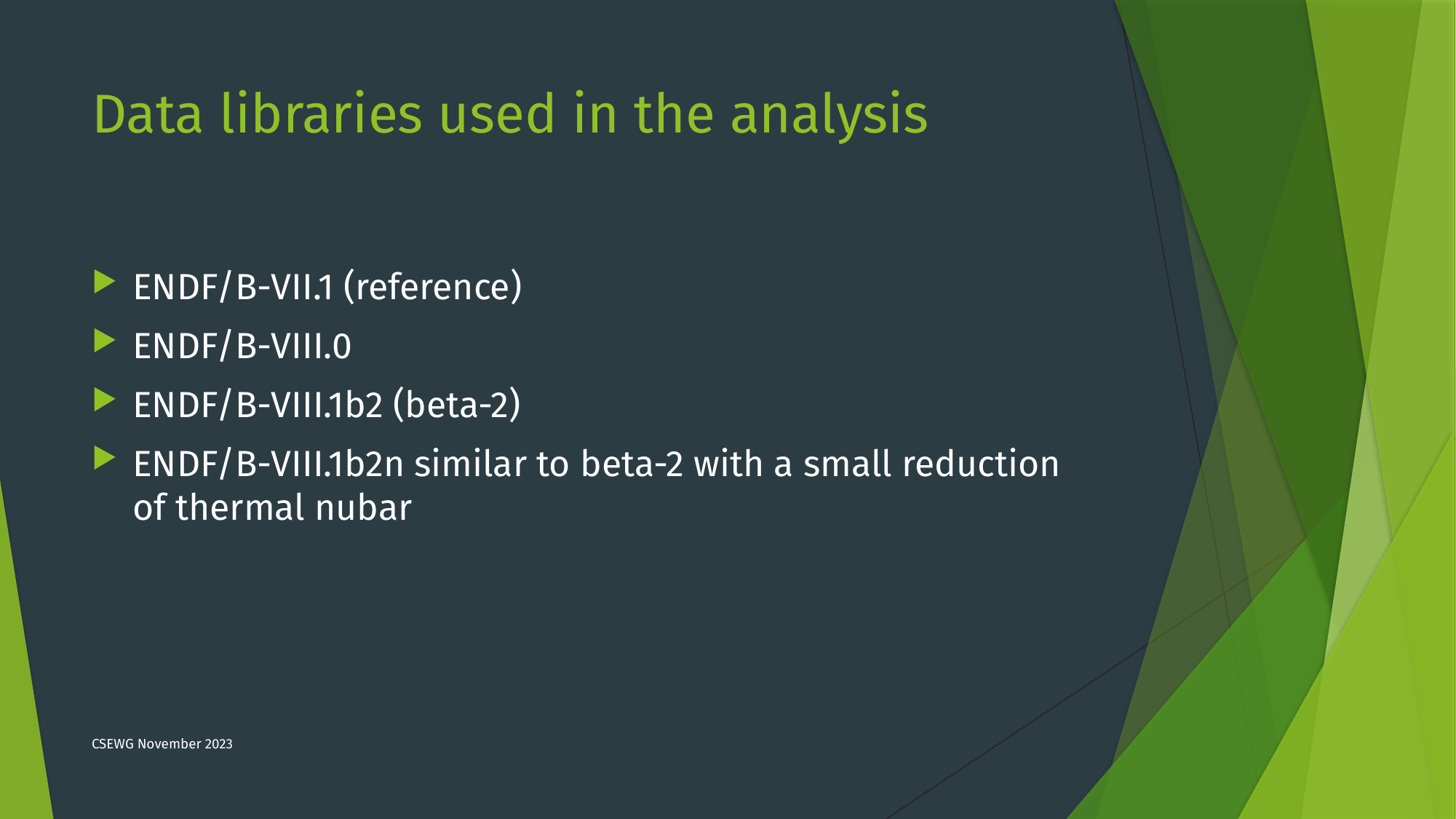

# Data libraries used in the analysis
ENDF/B-VII.1 (reference)
ENDF/B-VIII.0
ENDF/B-VIII.1b2 (beta-2)
ENDF/B-VIII.1b2n similar to beta-2 with a small reduction of thermal nubar
CSEWG November 2023